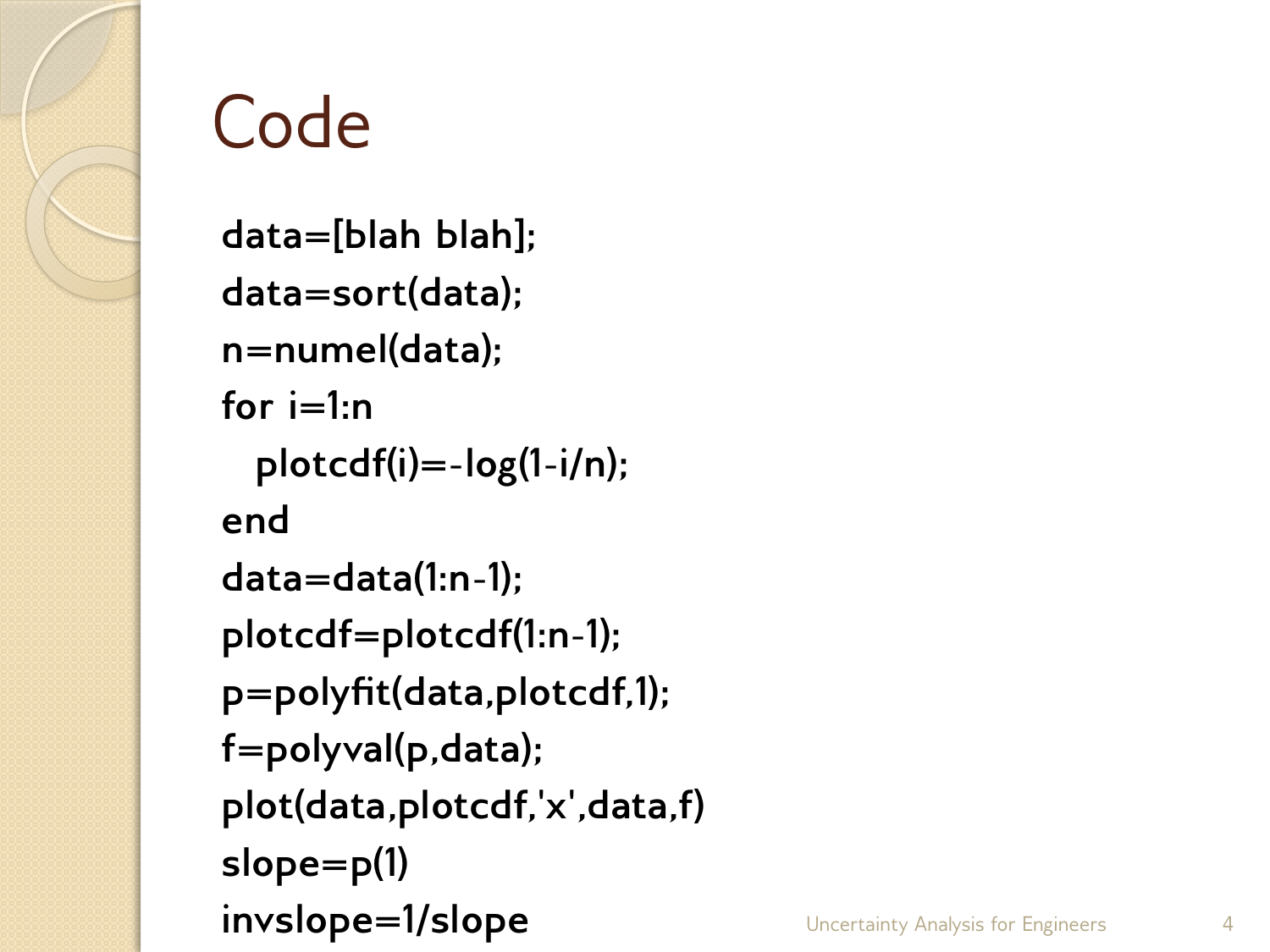

# Code
data=[blah blah];
data=sort(data);
n=numel(data);
for i=1:n
	plotcdf(i)=-log(1-i/n);
end
data=data(1:n-1);
plotcdf=plotcdf(1:n-1);
p=polyfit(data,plotcdf,1);
f=polyval(p,data);
plot(data,plotcdf,'x',data,f)
slope=p(1)
invslope=1/slope

Uncertainty Analysis for Engineers
4